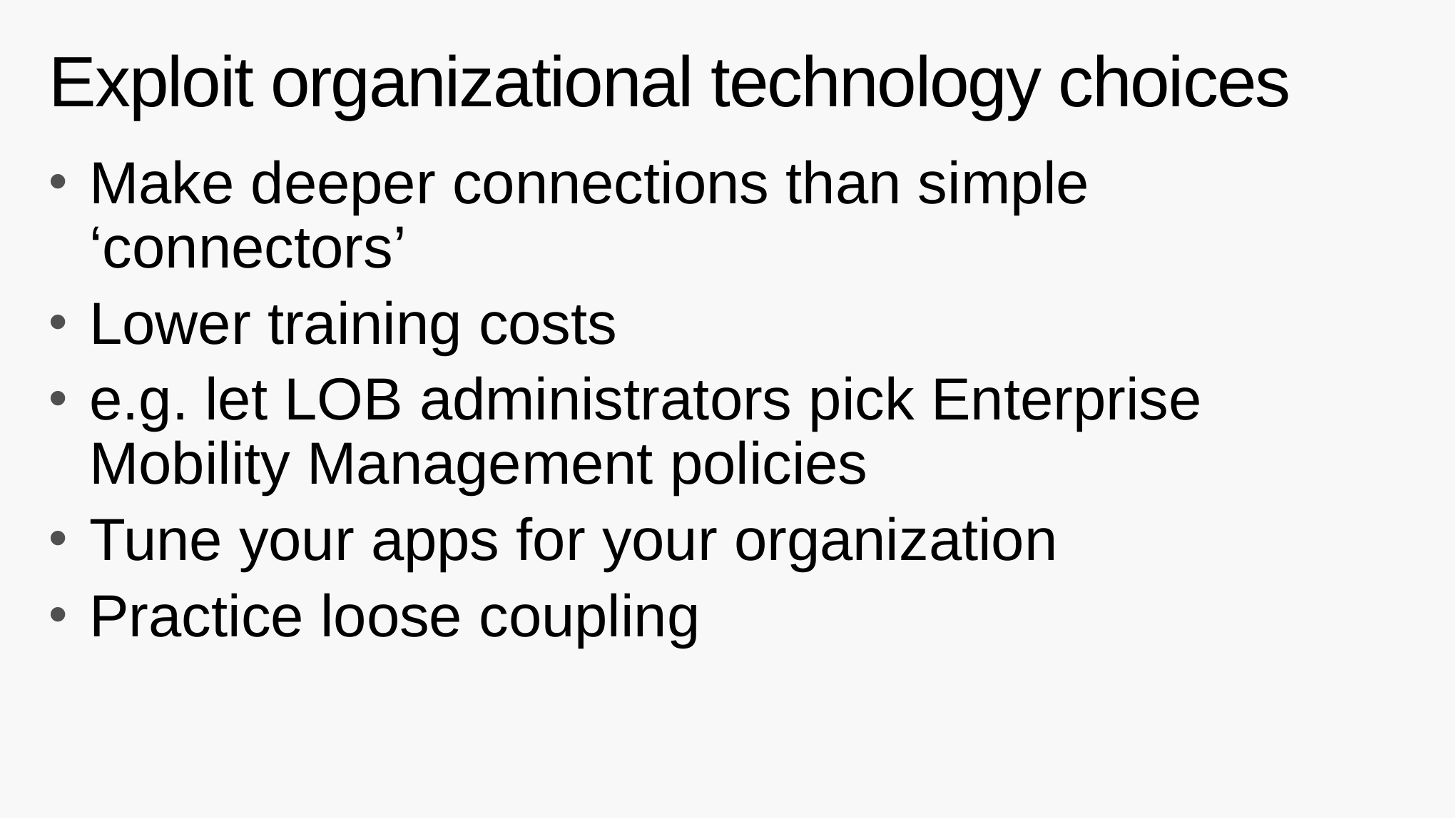

# Exploit organizational technology choices
Make deeper connections than simple ‘connectors’
Lower training costs
e.g. let LOB administrators pick Enterprise Mobility Management policies
Tune your apps for your organization
Practice loose coupling